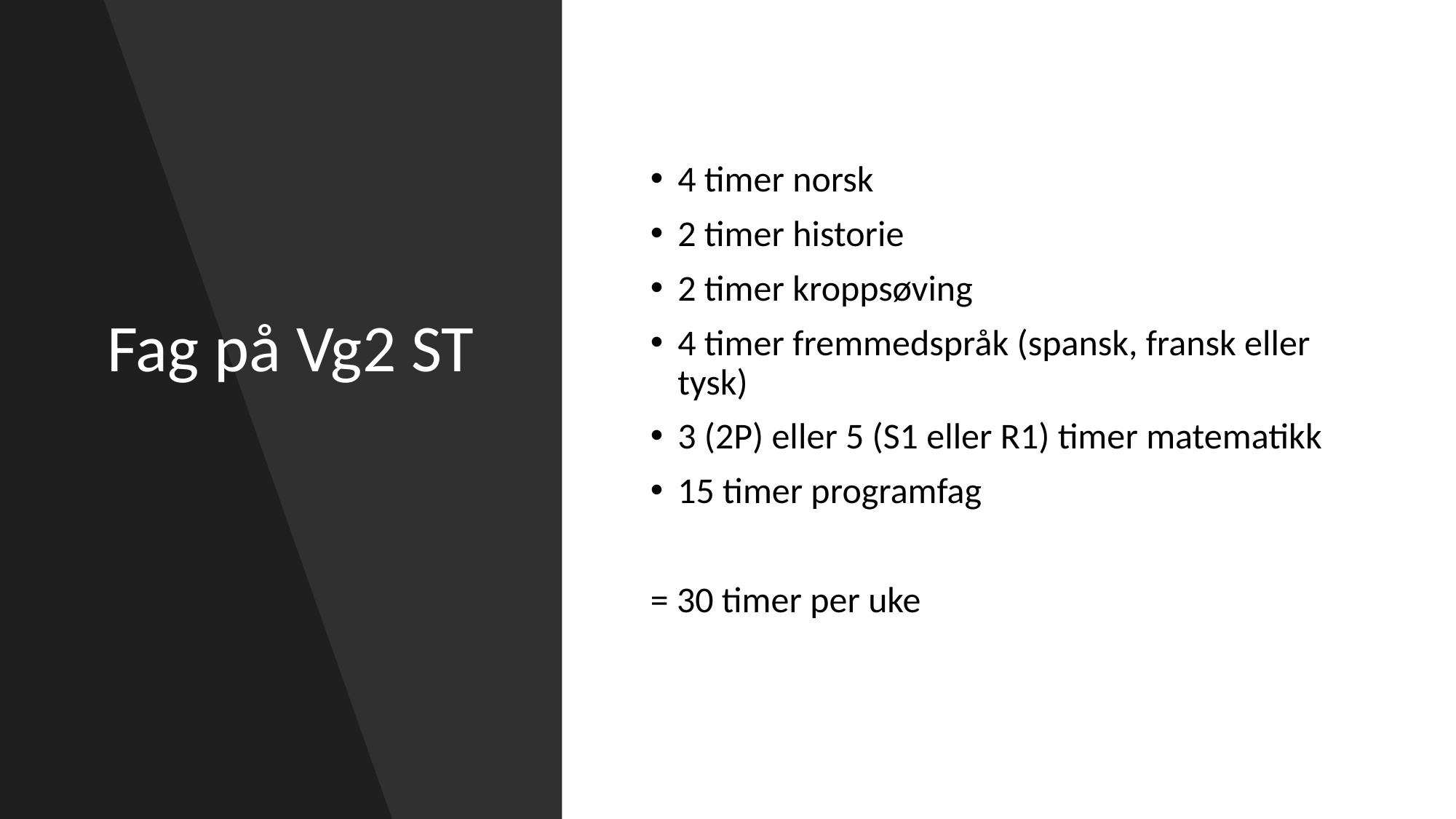

# Fag på Vg2 ST
4 timer norsk
2 timer historie
2 timer kroppsøving
4 timer fremmedspråk (spansk, fransk eller tysk)
3 (2P) eller 5 (S1 eller R1) timer matematikk
15 timer programfag

= 30 timer per uke